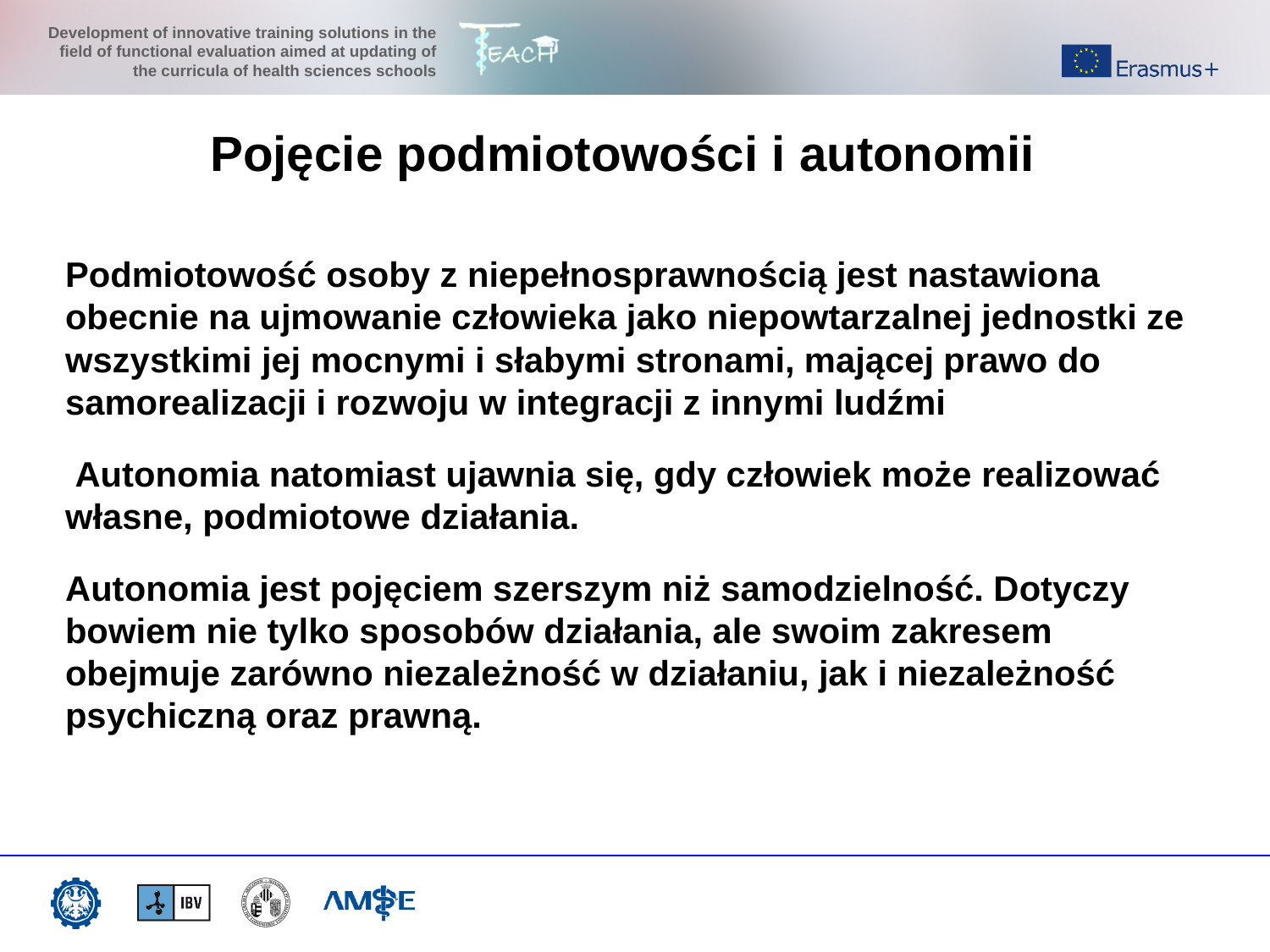

Pojęcie podmiotowości i autonomii
Podmiotowość osoby z niepełnosprawnością jest nastawiona obecnie na ujmowanie człowieka jako niepowtarzalnej jednostki ze wszystkimi jej mocnymi i słabymi stronami, mającej prawo do samorealizacji i rozwoju w integracji z innymi ludźmi
 Autonomia natomiast ujawnia się, gdy człowiek może realizować własne, podmiotowe działania.
Autonomia jest pojęciem szerszym niż samodzielność. Dotyczy bowiem nie tylko sposobów działania, ale swoim zakresem obejmuje zarówno niezależność w działaniu, jak i niezależność psychiczną oraz prawną.